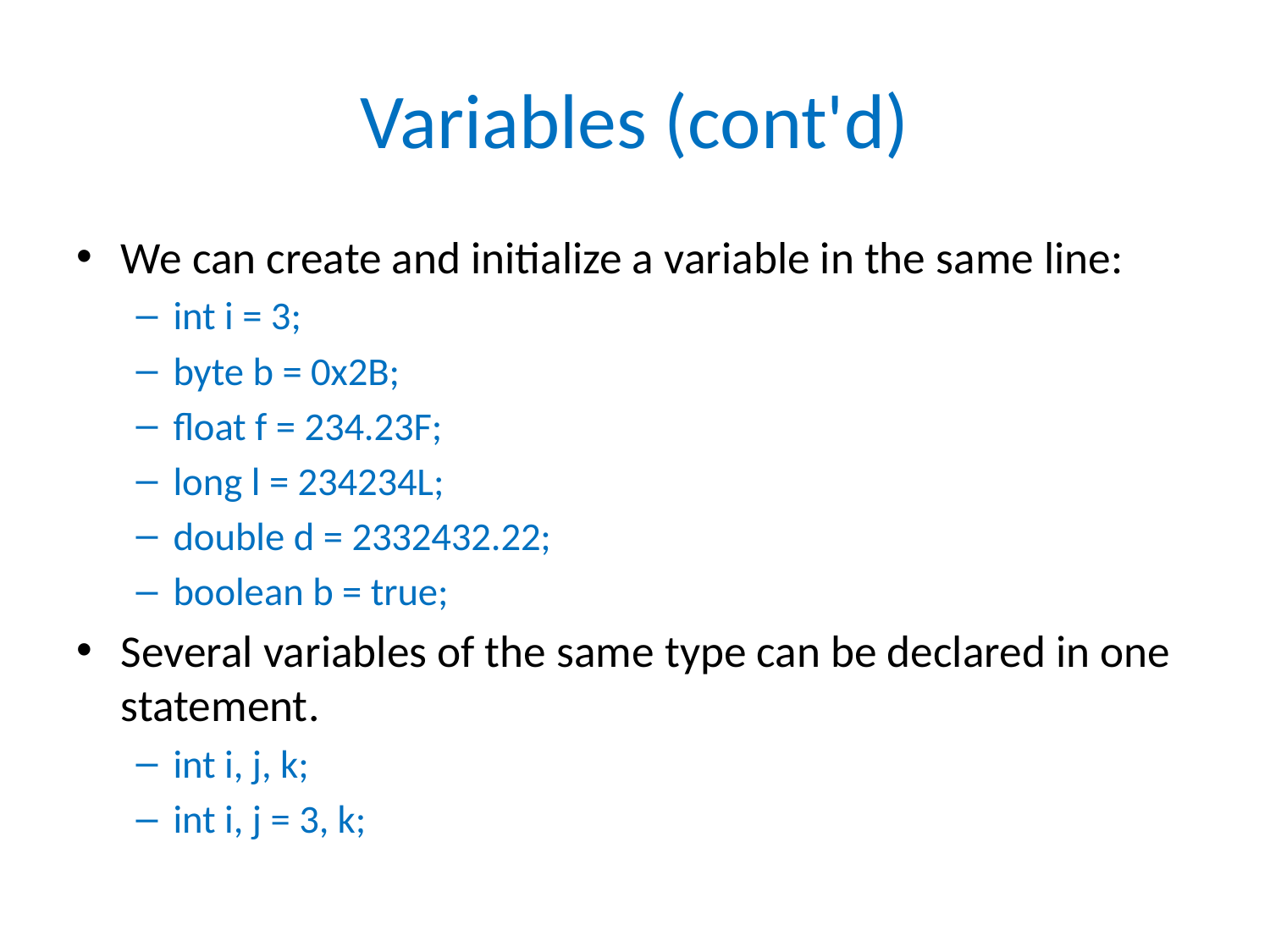

# Variables (cont'd)
We can create and initialize a variable in the same line:
int i = 3;
byte b = 0x2B;
float f = 234.23F;
long l = 234234L;
double d = 2332432.22;
boolean b = true;
Several variables of the same type can be declared in one statement.
int i, j, k;
int i, j = 3, k;